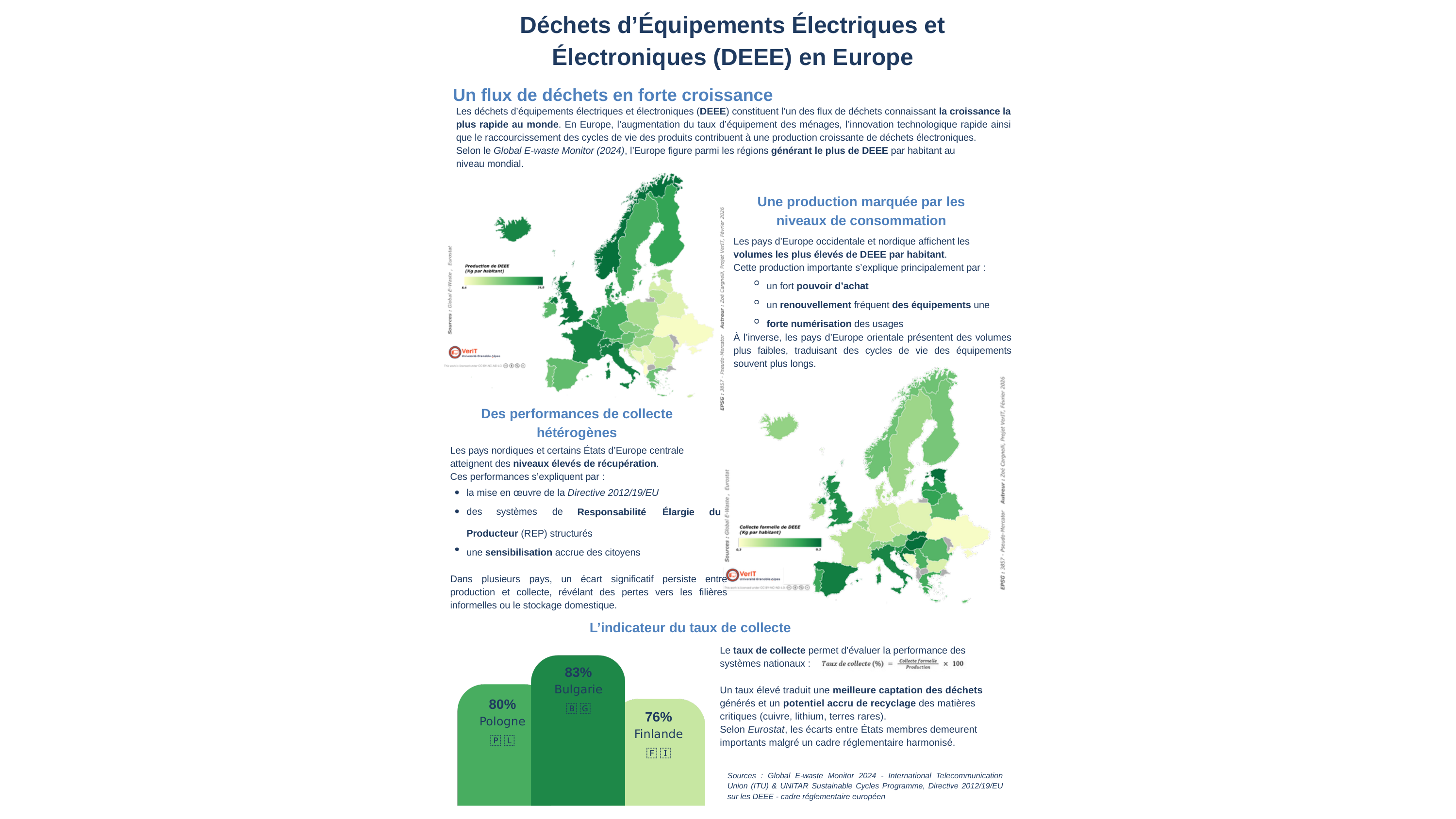

Déchets d’Équipements Électriques et Électroniques (DEEE) en Europe
Un flux de déchets en forte croissance

Les déchets d’équipements électriques et électroniques (DEEE) constituent l’un des flux de déchets connaissant la croissance la plus rapide au monde. En Europe, l’augmentation du taux d’équipement des ménages, l’innovation technologique rapide ainsi que le raccourcissement des cycles de vie des produits contribuent à une production croissante de déchets électroniques.
Selon le Global E-waste Monitor (2024), l’Europe figure parmi les régions générant le plus de DEEE par habitant au
niveau mondial.

Une production marquée par les niveaux de consommation
Les pays d’Europe occidentale et nordique affichent les volumes les plus élevés de DEEE par habitant.
Cette production importante s’explique principalement par :
un fort pouvoir d’achat
un renouvellement fréquent des équipements une forte numérisation des usages

À l’inverse, les pays d’Europe orientale présentent des volumes plus faibles, traduisant des cycles de vie des équipements souvent plus longs.

Des performances de collecte hétérogènes
Les pays nordiques et certains États d’Europe centrale atteignent des niveaux élevés de récupération.
Ces performances s’expliquent par :
la mise en œuvre de la Directive 2012/19/EU

des
systèmes
de
Responsabilité
Élargie
du

Producteur (REP) structurés
une sensibilisation accrue des citoyens

Dans plusieurs pays, un écart significatif persiste entre production et collecte, révélant des pertes vers les filières informelles ou le stockage domestique.
L’indicateur du taux de collecte
Le taux de collecte permet d’évaluer la performance des systèmes nationaux :

Un taux élevé traduit une meilleure captation des déchets générés et un potentiel accru de recyclage des matières critiques (cuivre, lithium, terres rares).
Selon Eurostat, les écarts entre États membres demeurent importants malgré un cadre réglementaire harmonisé.

83%
Bulgarie
🇧🇬
80%
Pologne
🇵🇱
76%
Finlande
🇫🇮
Sources : Global E-waste Monitor 2024 - International Telecommunication Union (ITU) & UNITAR Sustainable Cycles Programme, Directive 2012/19/EU sur les DEEE - cadre réglementaire européen